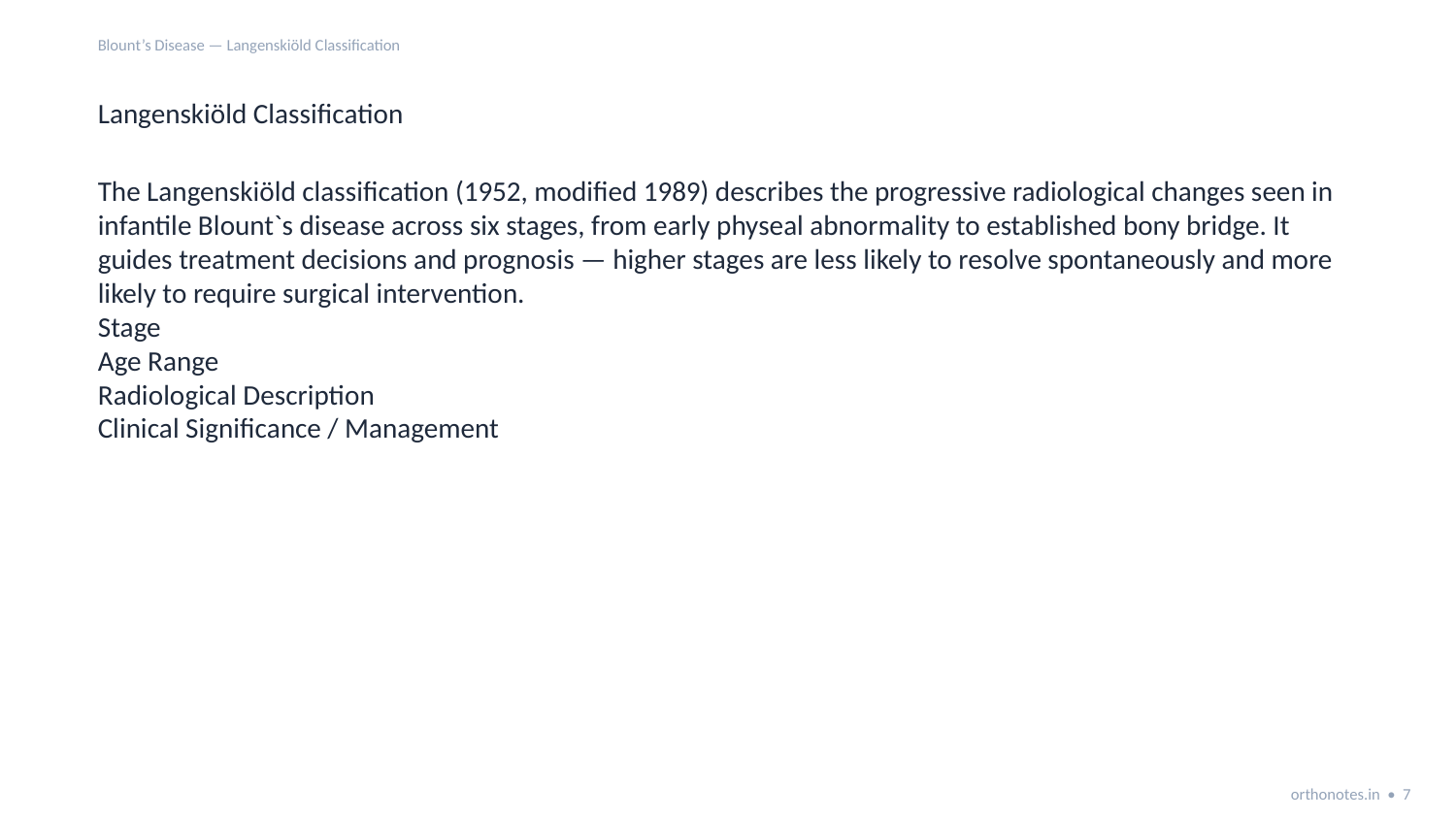

Blount’s Disease — Langenskiöld Classification
Langenskiöld Classification
The Langenskiöld classification (1952, modified 1989) describes the progressive radiological changes seen in infantile Blount`s disease across six stages, from early physeal abnormality to established bony bridge. It guides treatment decisions and prognosis — higher stages are less likely to resolve spontaneously and more likely to require surgical intervention.
Stage
Age Range
Radiological Description
Clinical Significance / Management
orthonotes.in  •  7